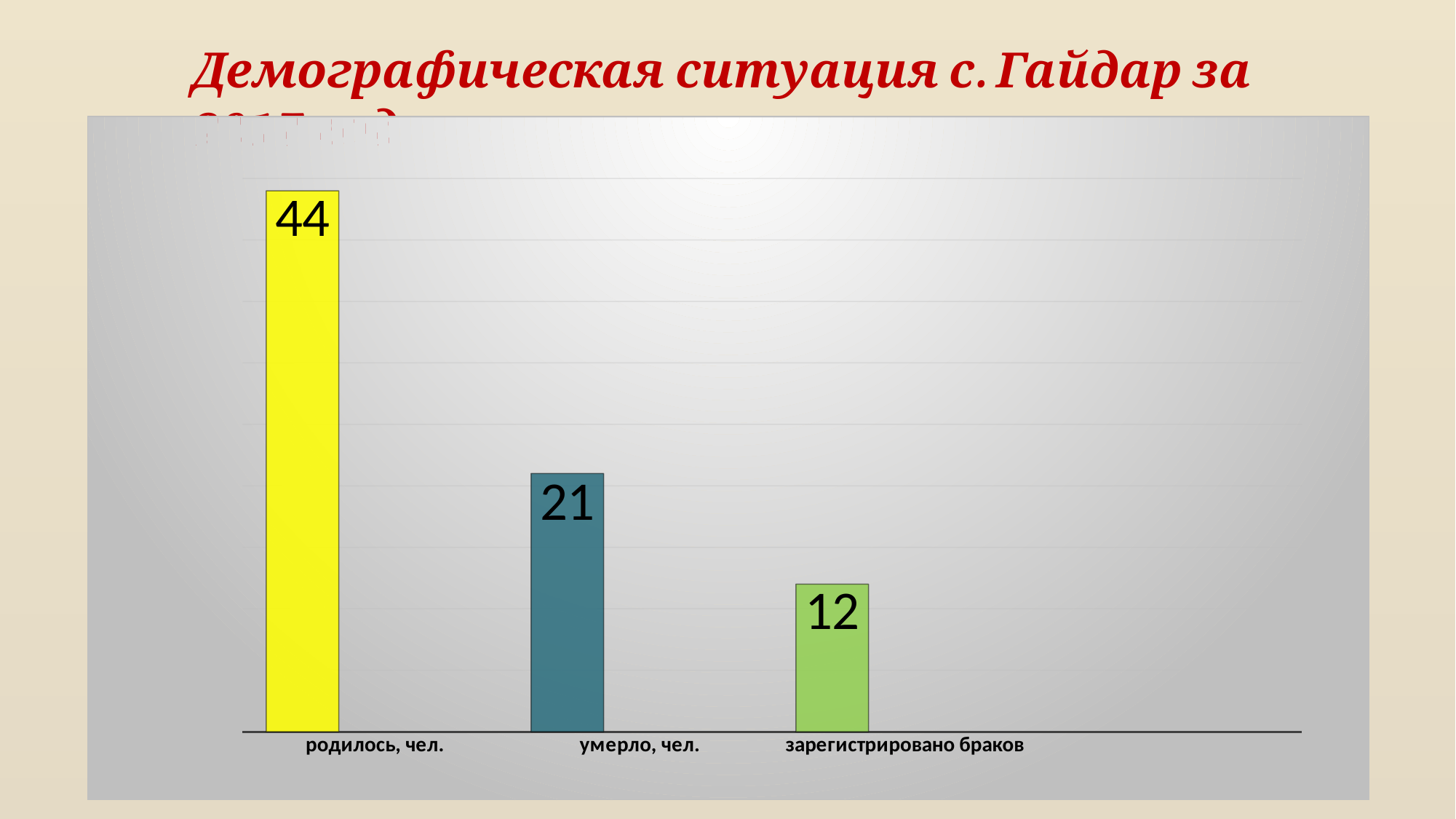

Демографическая ситуация с. Гайдар за 2017 год

### Chart

| Category | Столбец3 | Столбец1 | Столбец2 |
|---|---|---|---|
| родилось, чел. | 44.0 | None | None |
| умерло, чел. | 21.0 | None | None |
| зарегистрировано браков | 12.0 | None | None |